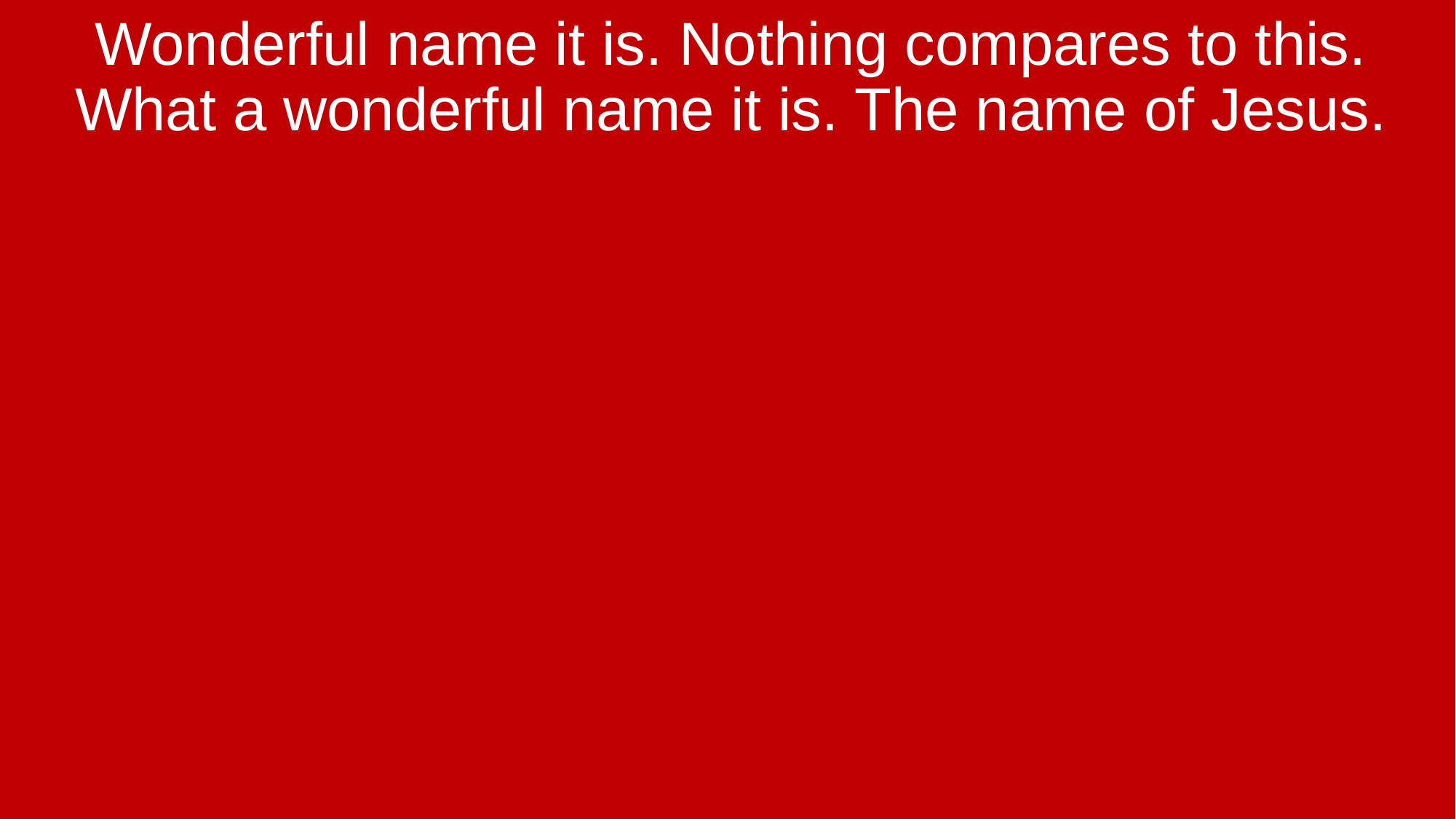

Wonderful name it is. Nothing compares to this. What a wonderful name it is. The name of Jesus.